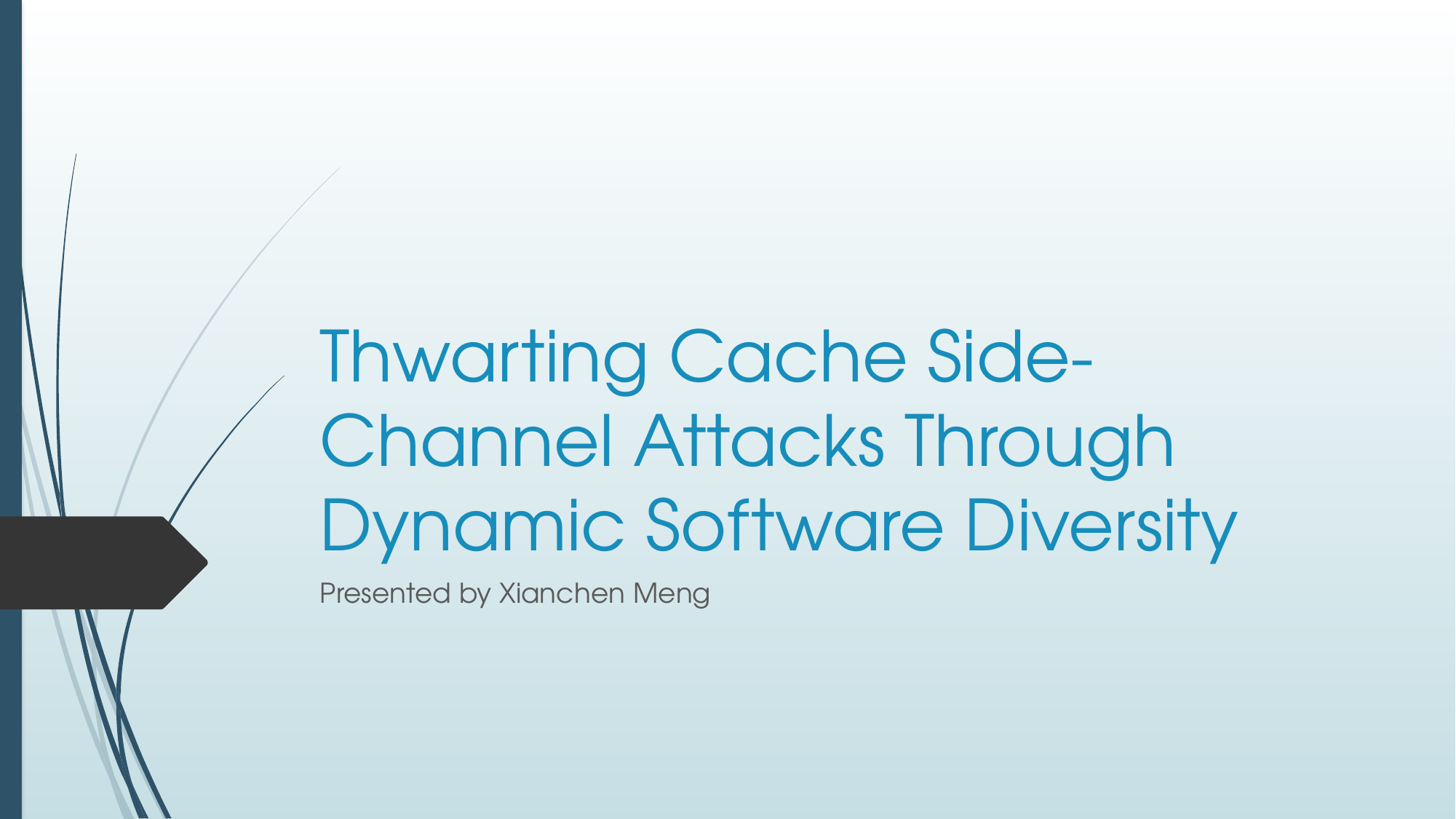

# Thwarting Cache Side-Channel Attacks Through Dynamic Software Diversity
Presented by Xianchen Meng